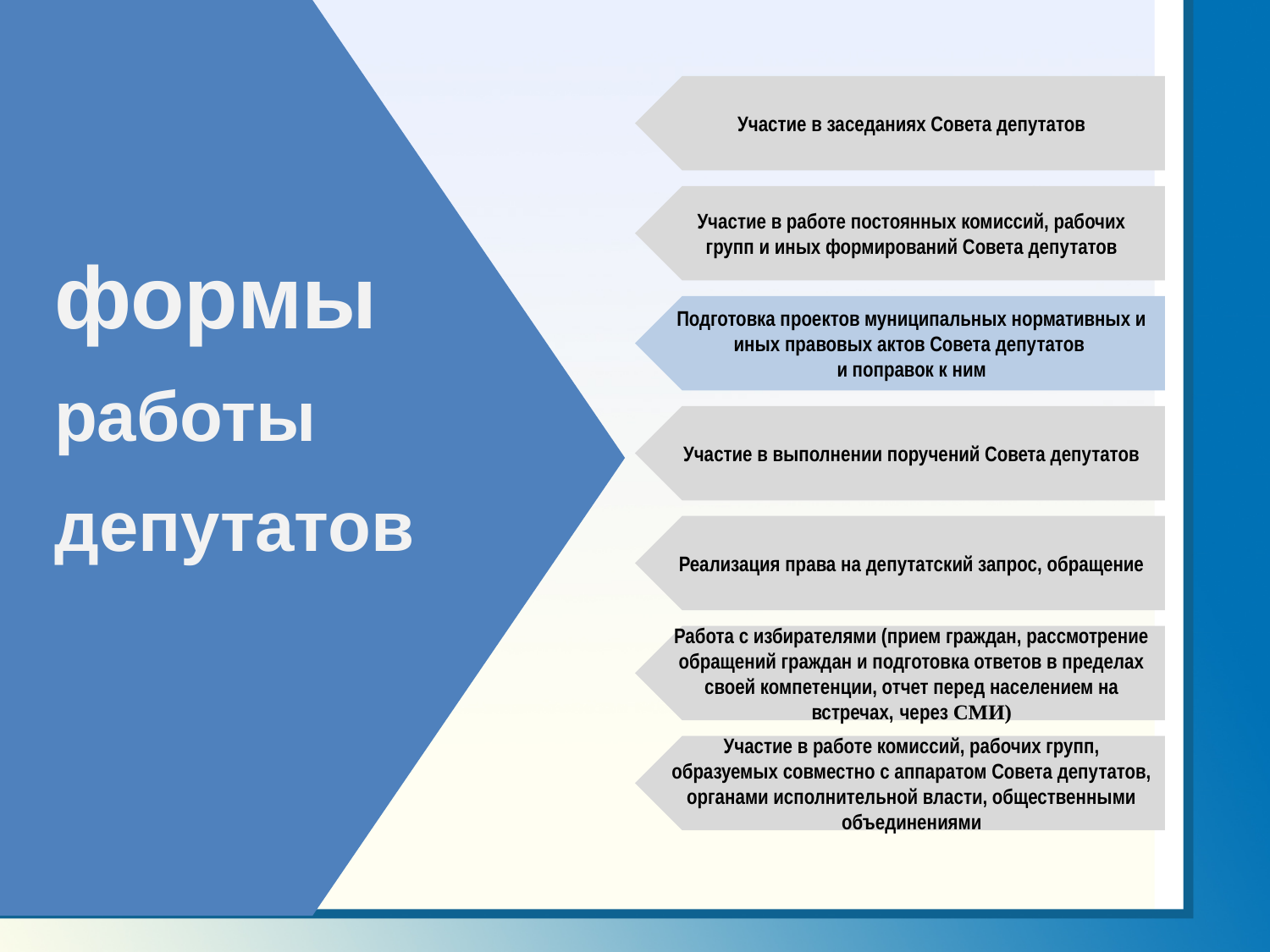

Участие в заседаниях Совета депутатов
Участие в работе постоянных комиссий, рабочих групп и иных формирований Совета депутатов
формы
Подготовка проектов муниципальных нормативных и иных правовых актов Совета депутатов
и поправок к ним
работы
Участие в выполнении поручений Совета депутатов
депутатов
Реализация права на депутатский запрос, обращение
Работа с избирателями (прием граждан, рассмотрение обращений граждан и подготовка ответов в пределах своей компетенции, отчет перед населением на встречах, через СМИ)
Участие в работе комиссий, рабочих групп, образуемых совместно с аппаратом Совета депутатов, органами исполнительной власти, общественными объединениями